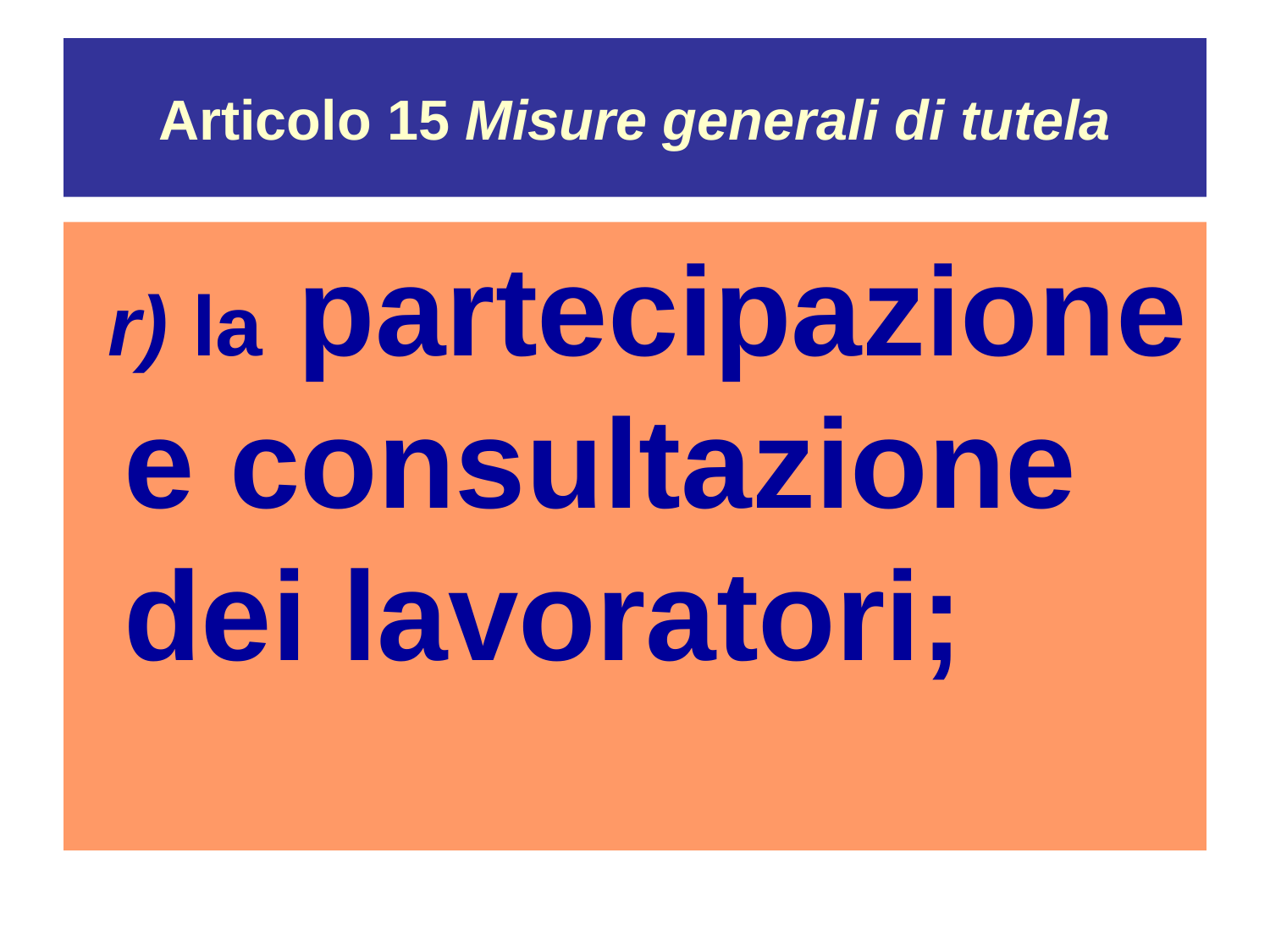

# Articolo 15 Misure generali di tutela
  r) la partecipazione e consultazione dei lavoratori;